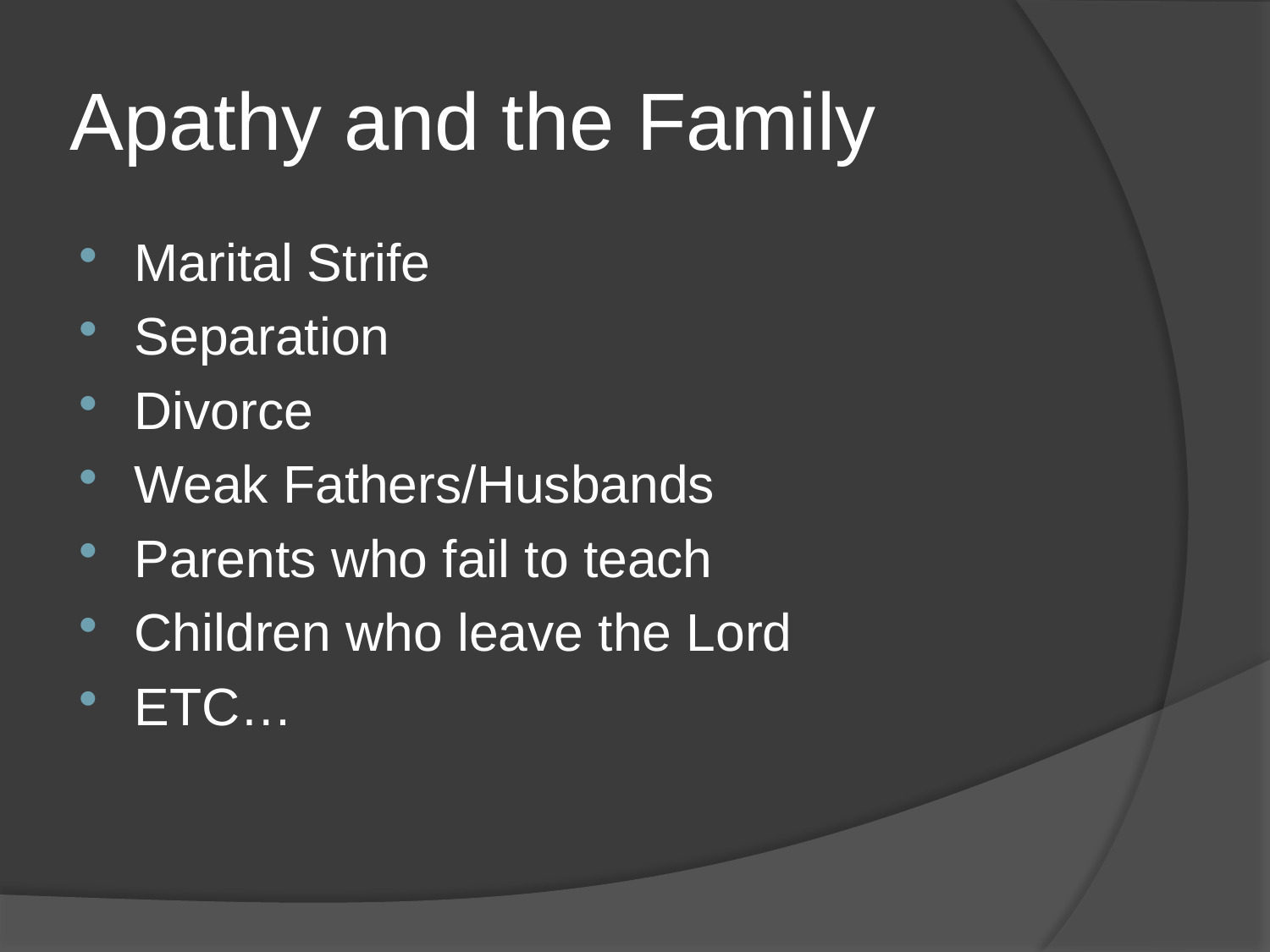

# Apathy and the Family
Marital Strife
Separation
Divorce
Weak Fathers/Husbands
Parents who fail to teach
Children who leave the Lord
ETC…